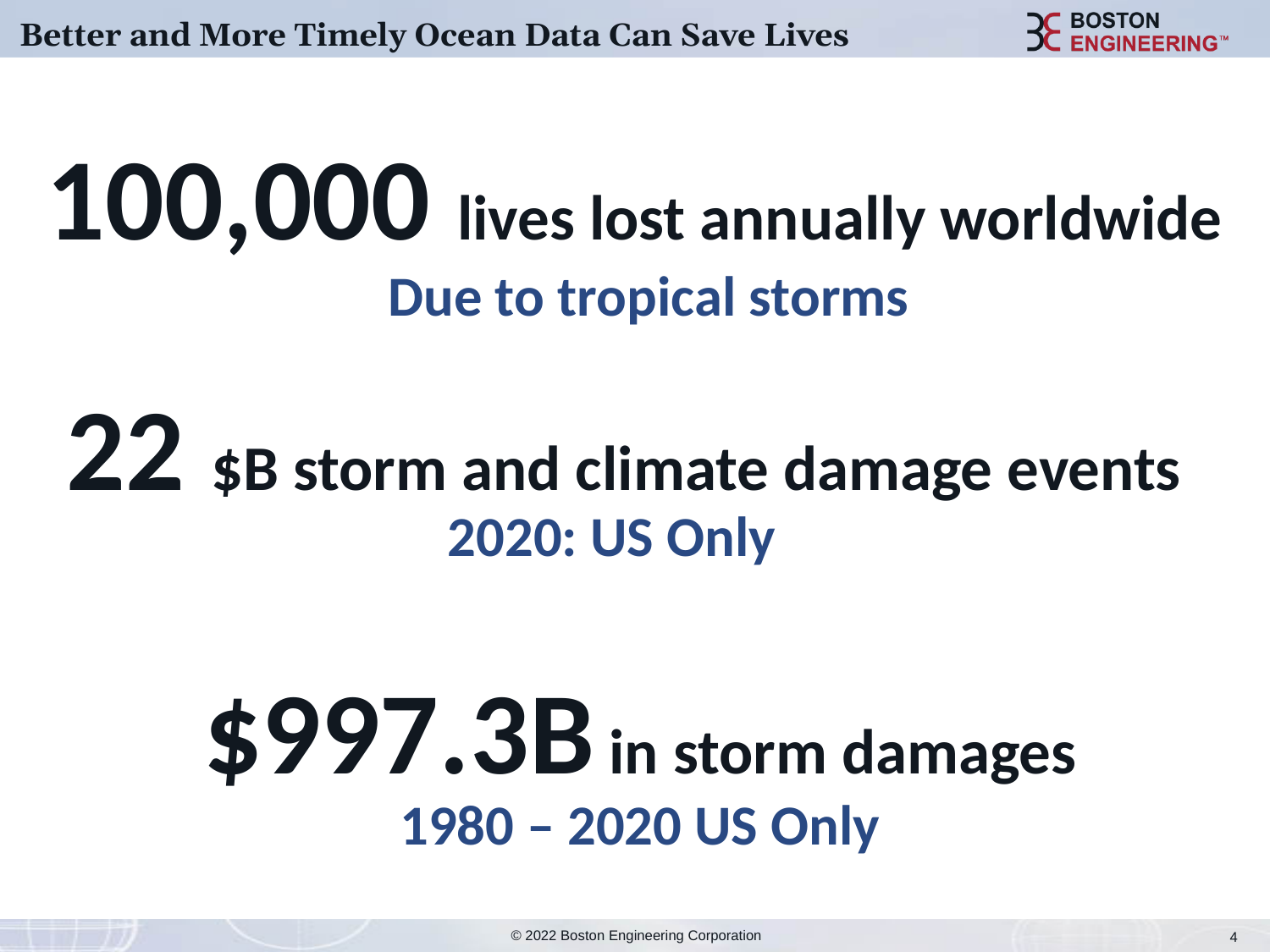

Better and More Timely Ocean Data Can Save Lives
100,000 lives lost annually worldwide
Due to tropical storms
22 $B storm and climate damage events
2020: US Only
$997.3B in storm damages
1980 – 2020 US Only
4